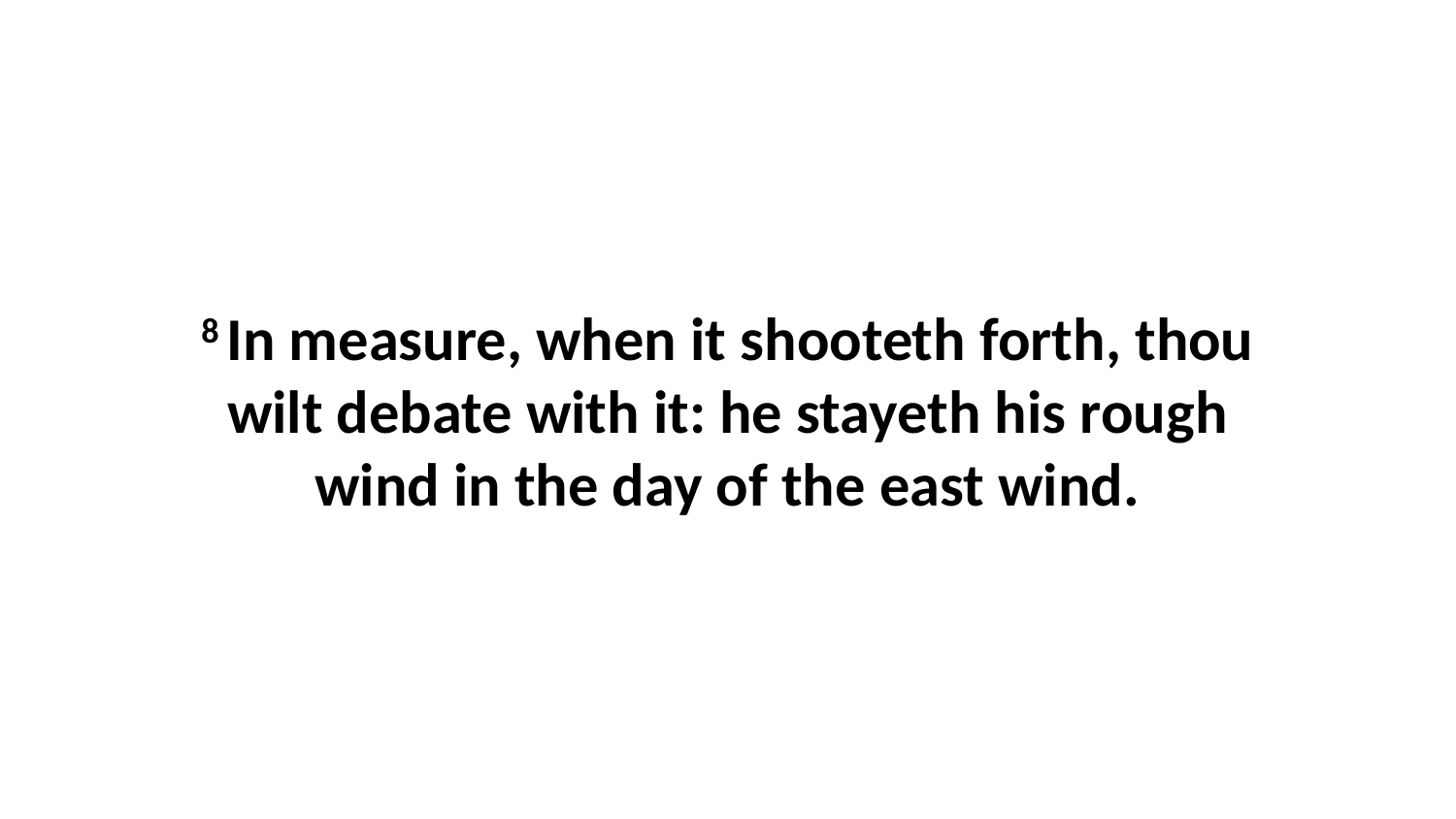

8 In measure, when it shooteth forth, thou wilt debate with it: he stayeth his rough wind in the day of the east wind.